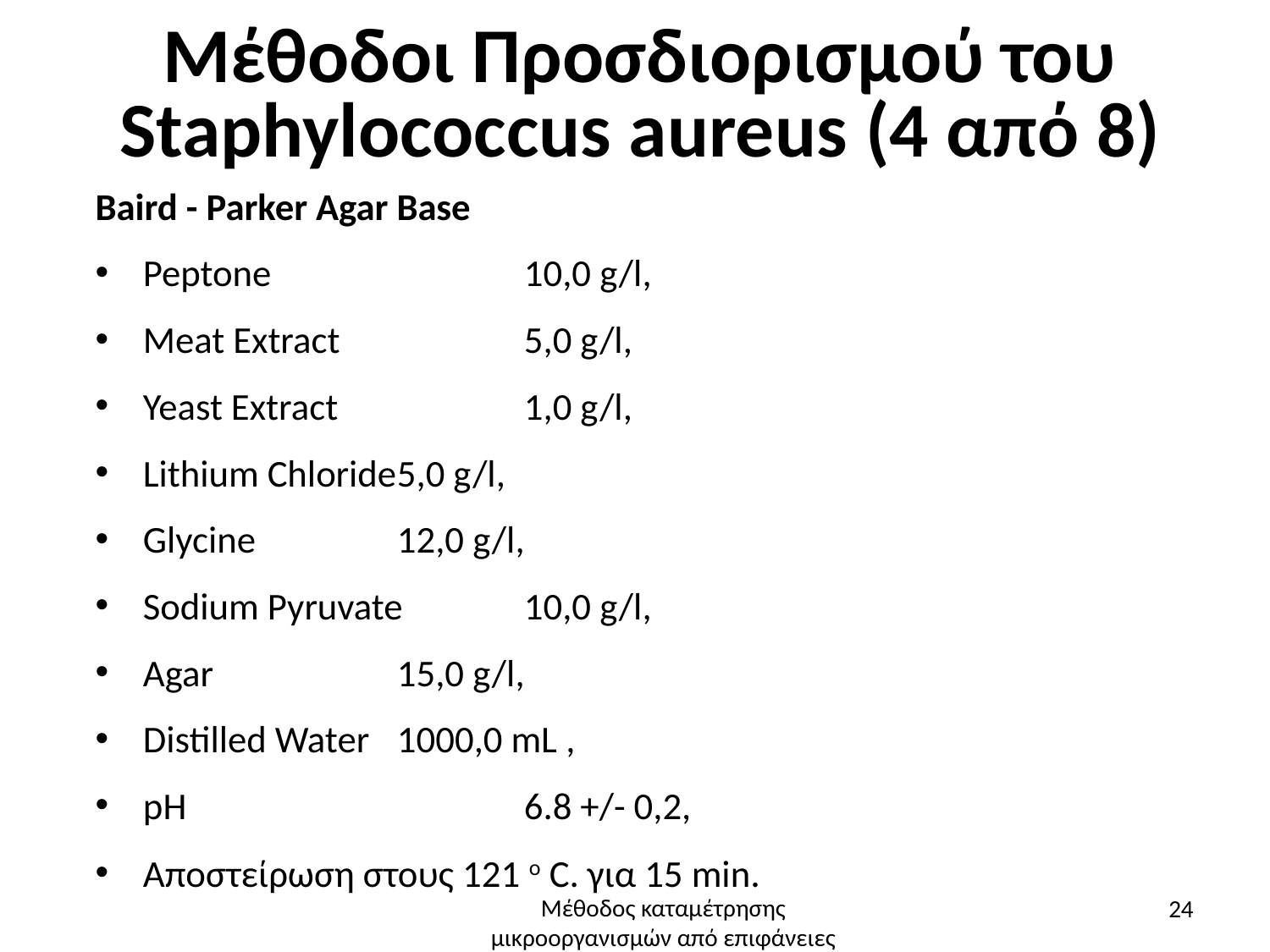

# Μέθοδοι Προσδιορισμού του Staphylococcus aureus (4 από 8)
Baird - Parker Agar Base
Peptone 		10,0 g/l,
Meat Extract		5,0 g/l,
Yeast Extract		1,0 g/l,
Lithium Chloride	5,0 g/l,
Glycine		12,0 g/l,
Sodium Pyruvate 	10,0 g/l,
Agar 		15,0 g/l,
Distilled Water 	1000,0 mL ,
pΗ 			6.8 +/- 0,2,
Αποστείρωση στους 121 ο C. για 15 min.
24
Μέθοδος καταμέτρησης μικροοργανισμών από επιφάνειες